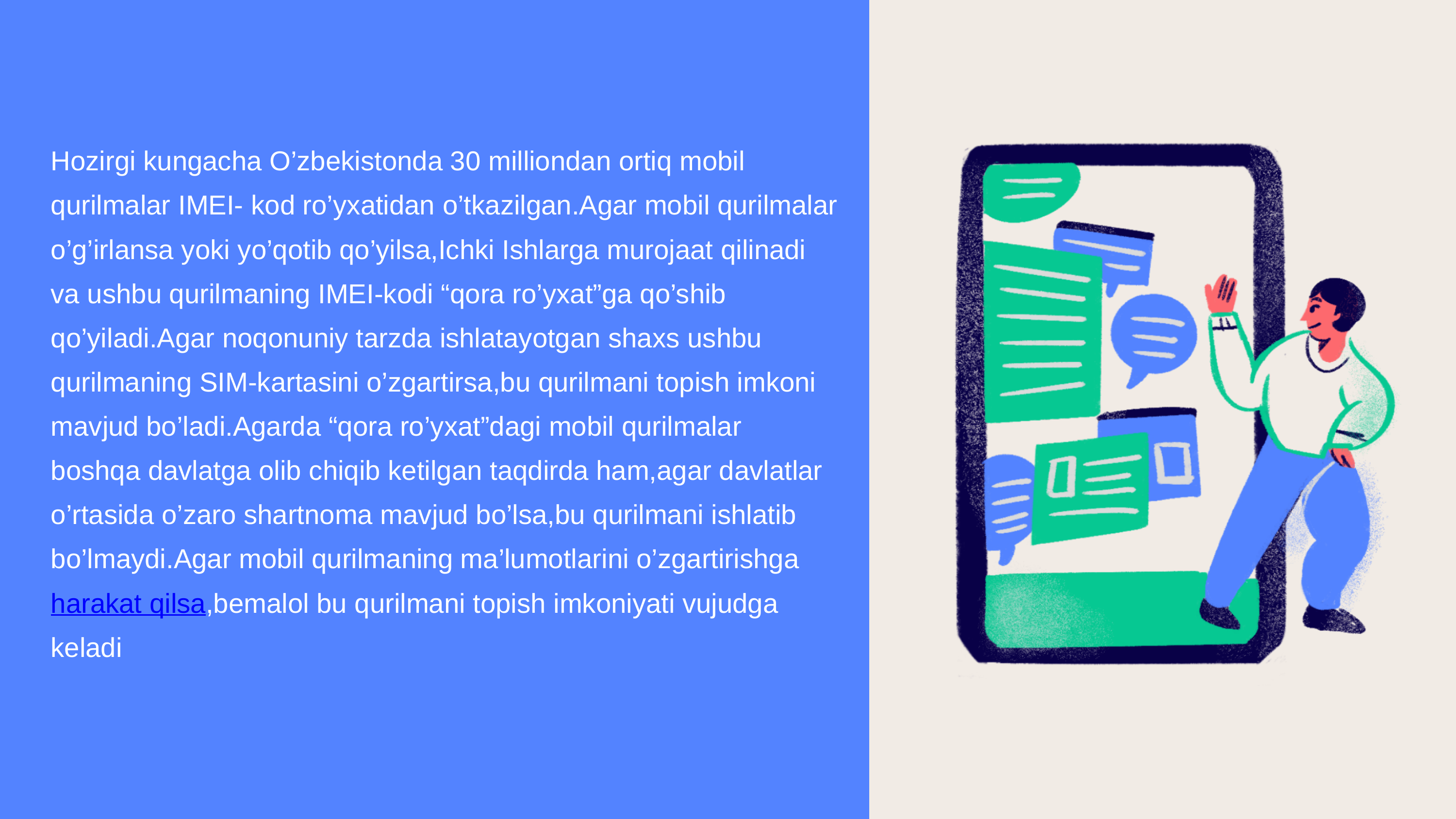

Hozirgi kungacha O’zbekistonda 30 milliondan ortiq mobil qurilmalar IMEI- kod ro’yxatidan o’tkazilgan.Agar mobil qurilmalar o’g’irlansa yoki yo’qotib qo’yilsa,Ichki Ishlarga murojaat qilinadi va ushbu qurilmaning IMEI-kodi “qora ro’yxat”ga qo’shib qo’yiladi.Agar noqonuniy tarzda ishlatayotgan shaxs ushbu qurilmaning SIM-kartasini o’zgartirsa,bu qurilmani topish imkoni mavjud bo’ladi.Agarda “qora ro’yxat”dagi mobil qurilmalar boshqa davlatga olib chiqib ketilgan taqdirda ham,agar davlatlar o’rtasida o’zaro shartnoma mavjud bo’lsa,bu qurilmani ishlatib bo’lmaydi.Agar mobil qurilmaning ma’lumotlarini o’zgartirishga harakat qilsa,bemalol bu qurilmani topish imkoniyati vujudga keladi